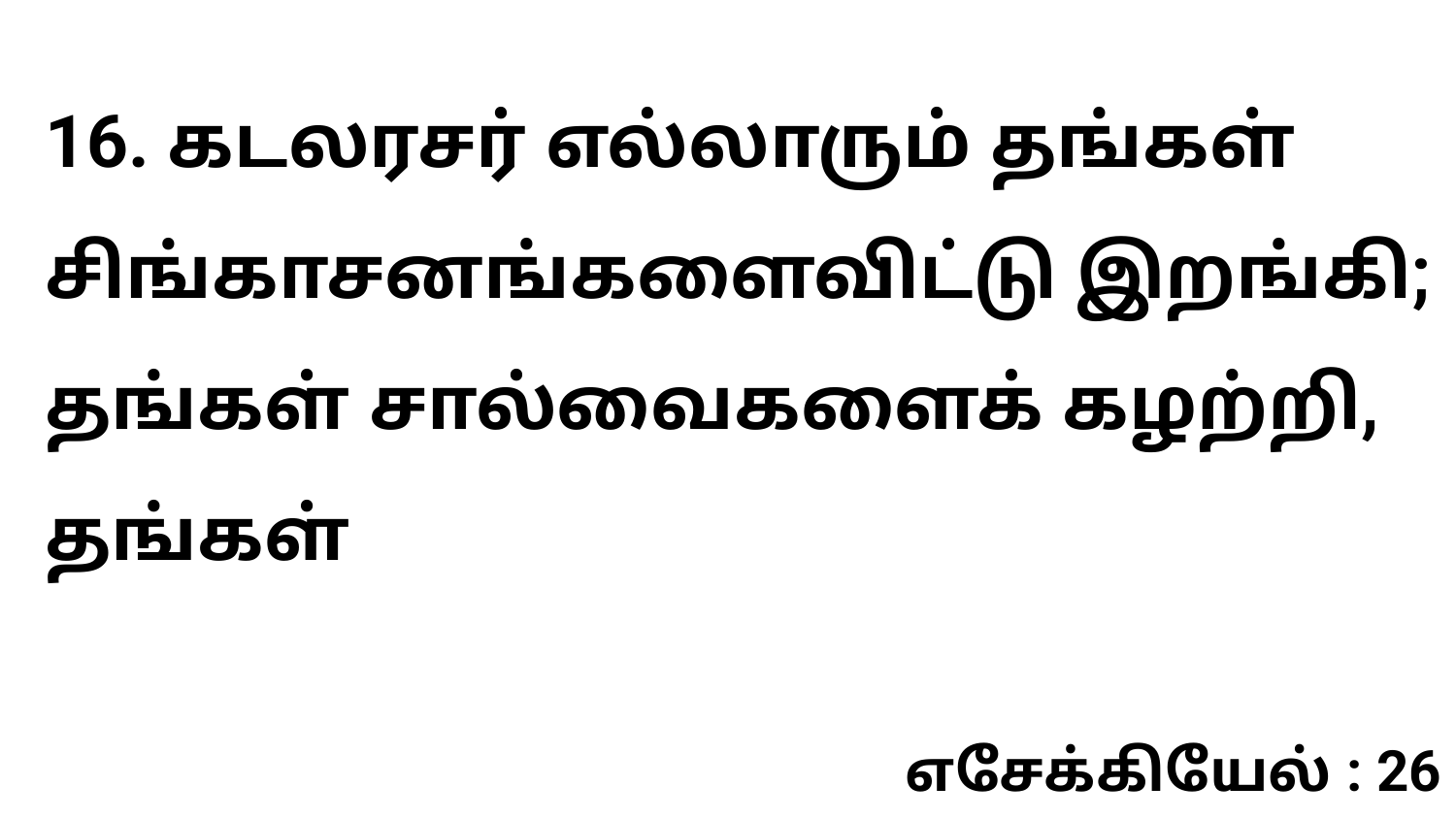

16. கடலரசர் எல்லாரும் தங்கள் சிங்காசனங்களைவிட்டு இறங்கி; தங்கள் சால்வைகளைக் கழற்றி, தங்கள்
எசேக்கியேல் : 26